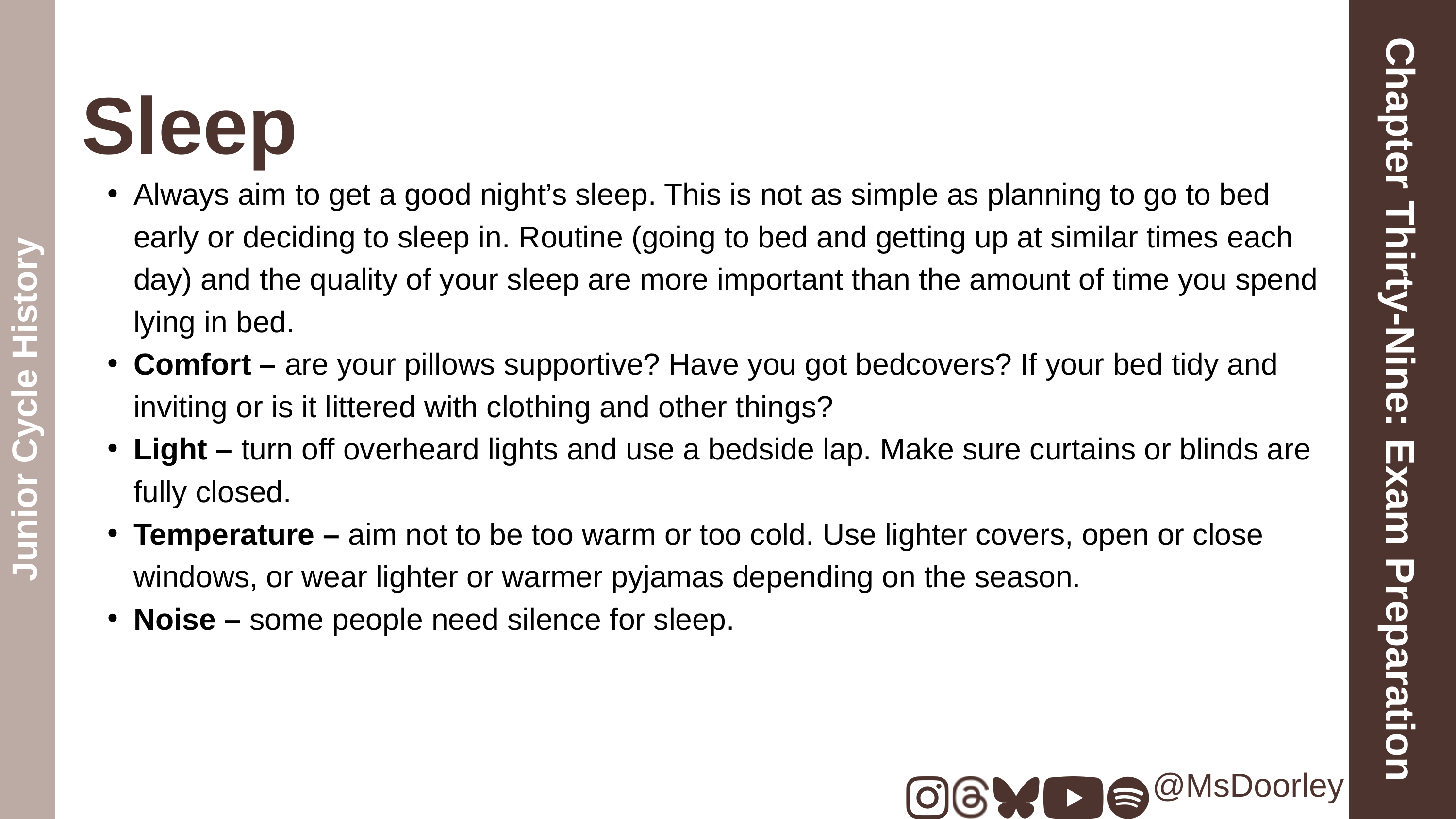

Sleep
Always aim to get a good night’s sleep. This is not as simple as planning to go to bed early or deciding to sleep in. Routine (going to bed and getting up at similar times each day) and the quality of your sleep are more important than the amount of time you spend lying in bed.
Comfort – are your pillows supportive? Have you got bedcovers? If your bed tidy and inviting or is it littered with clothing and other things?
Light – turn off overheard lights and use a bedside lap. Make sure curtains or blinds are fully closed.
Temperature – aim not to be too warm or too cold. Use lighter covers, open or close windows, or wear lighter or warmer pyjamas depending on the season.
Noise – some people need silence for sleep.
Chapter Thirty-Nine: Exam Preparation

Junior Cycle History

@MsDoorley